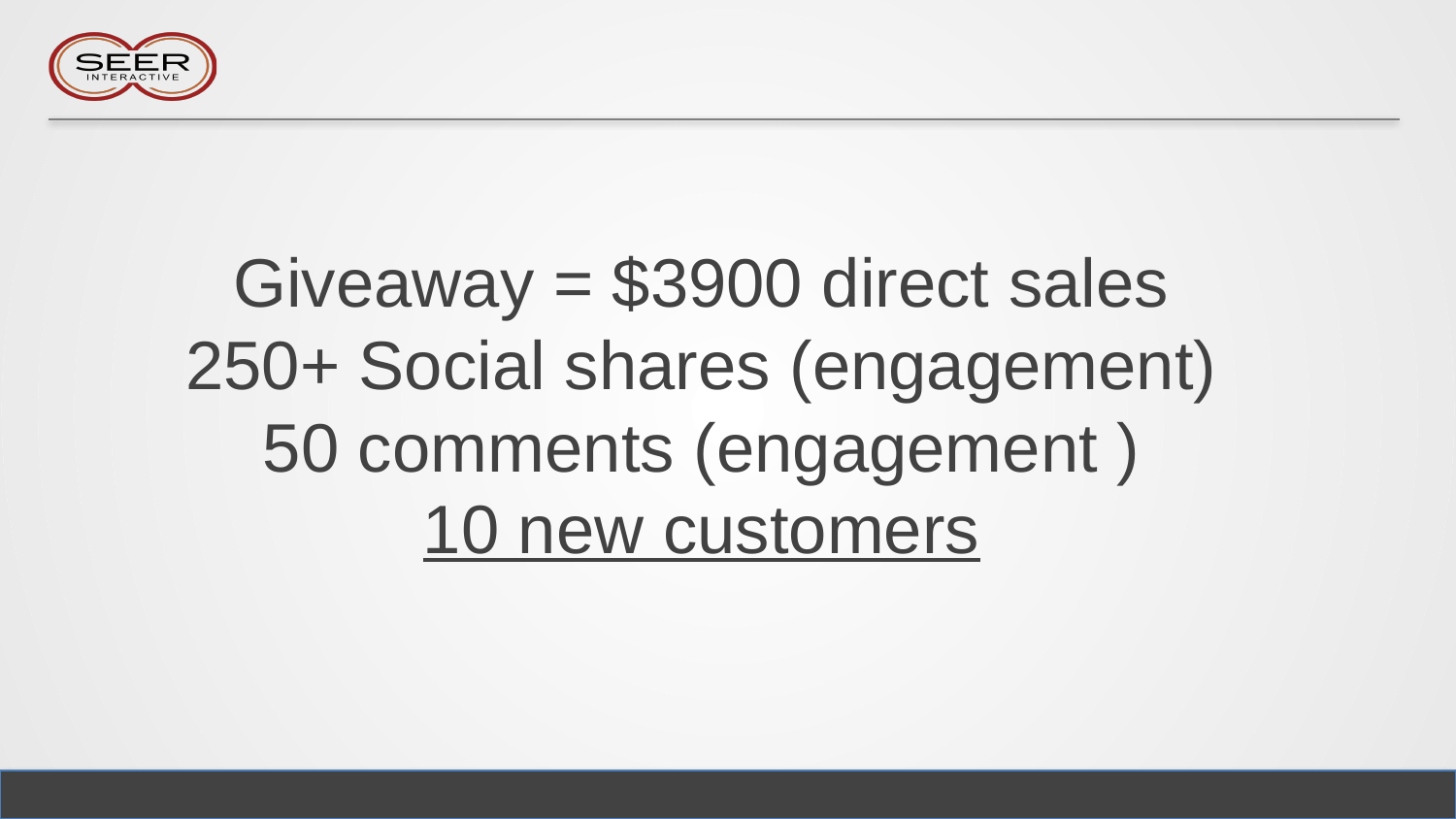

# Giveaway = $3900 direct sales 250+ Social shares (engagement) 50 comments (engagement ) 10 new customers